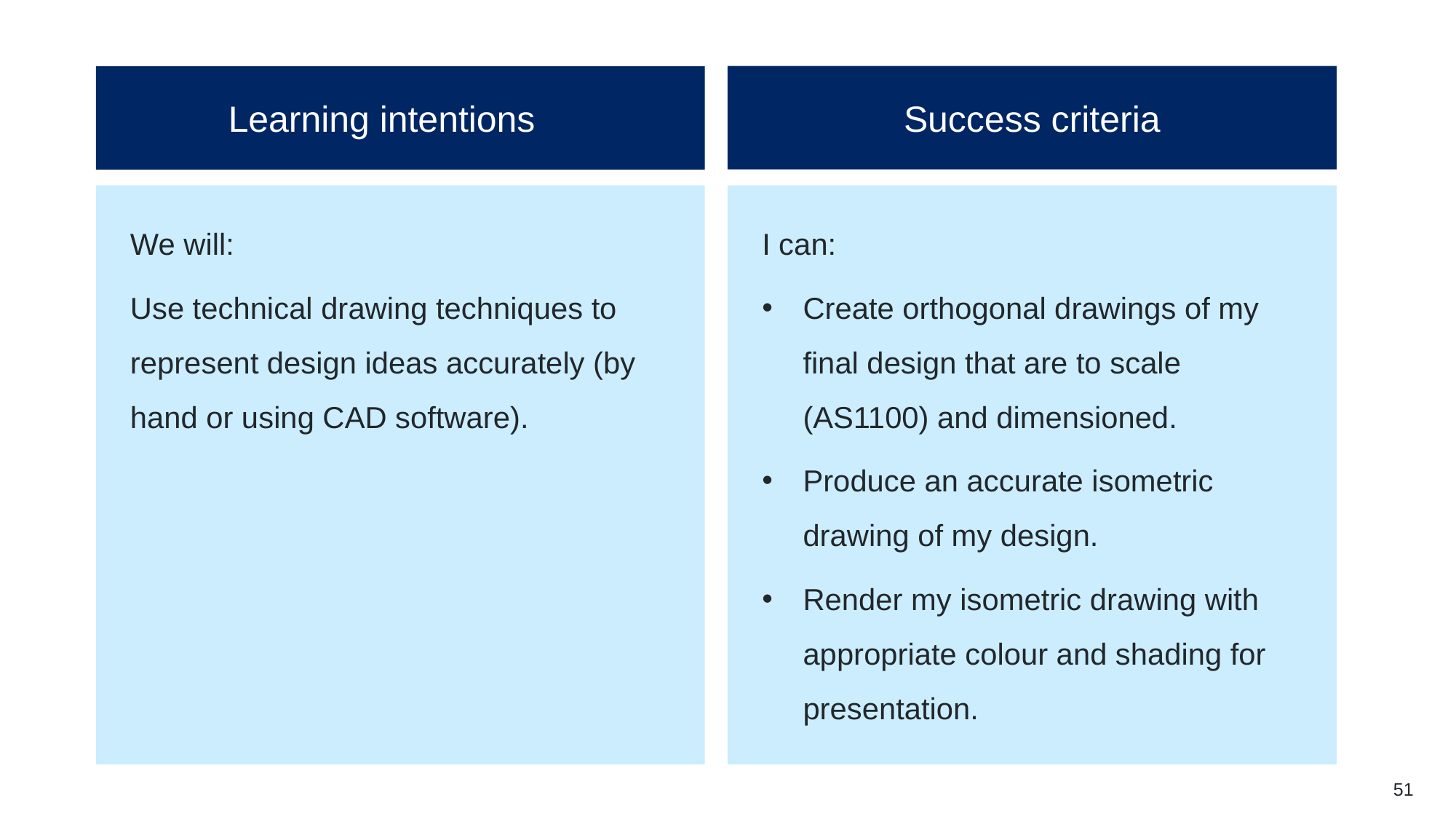

Learning intentions (14)
Success criteria
We will:
Use technical drawing techniques to represent design ideas accurately (by hand or using CAD software).
I can:
Create orthogonal drawings of my final design that are to scale (AS1100) and dimensioned.
Produce an accurate isometric drawing of my design.
Render my isometric drawing with appropriate colour and shading for presentation.
51